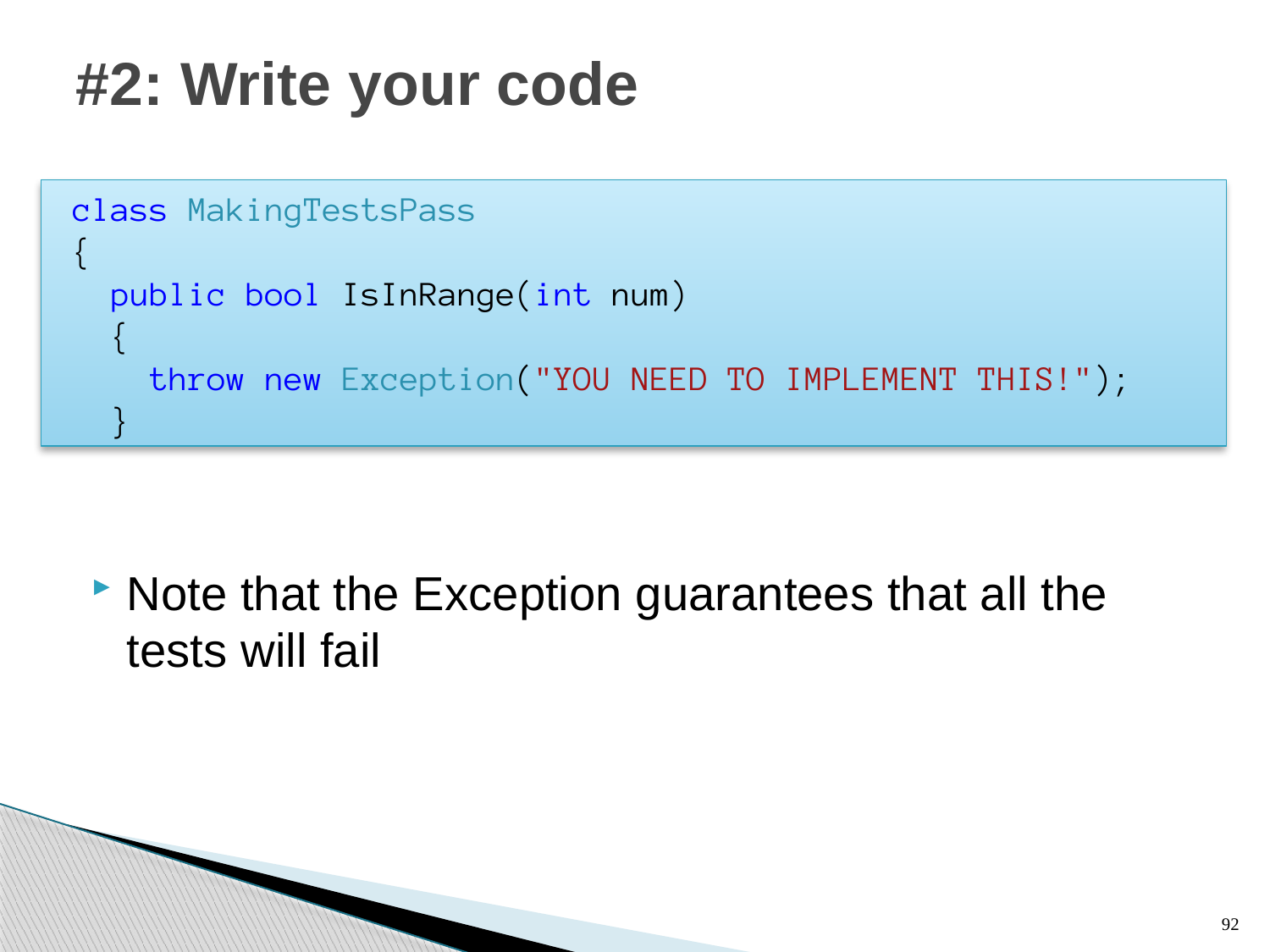

# #2: Write your code
 class MakingTestsPass
 {
   public bool IsInRange(int num)
   {
     throw new Exception("YOU NEED TO IMPLEMENT THIS!");
   }
Note that the Exception guarantees that all the tests will fail
92